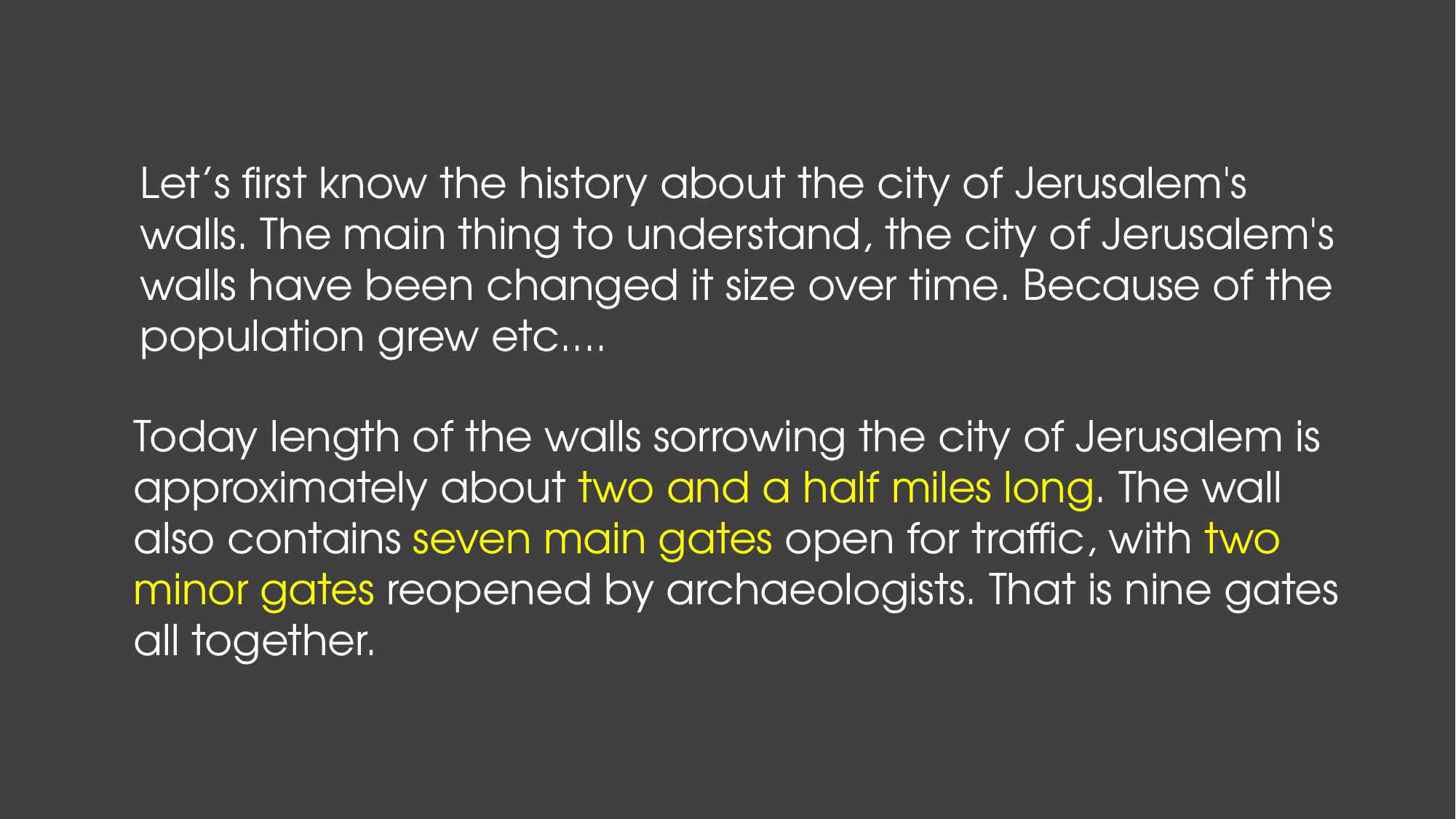

Let’s first know the history about the city of Jerusalem's walls. The main thing to understand, the city of Jerusalem's walls have been changed it size over time. Because of the population grew etc....
Today length of the walls sorrowing the city of Jerusalem is approximately about two and a half miles long. The wall also contains seven main gates open for traffic, with two minor gates reopened by archaeologists. That is nine gates all together.